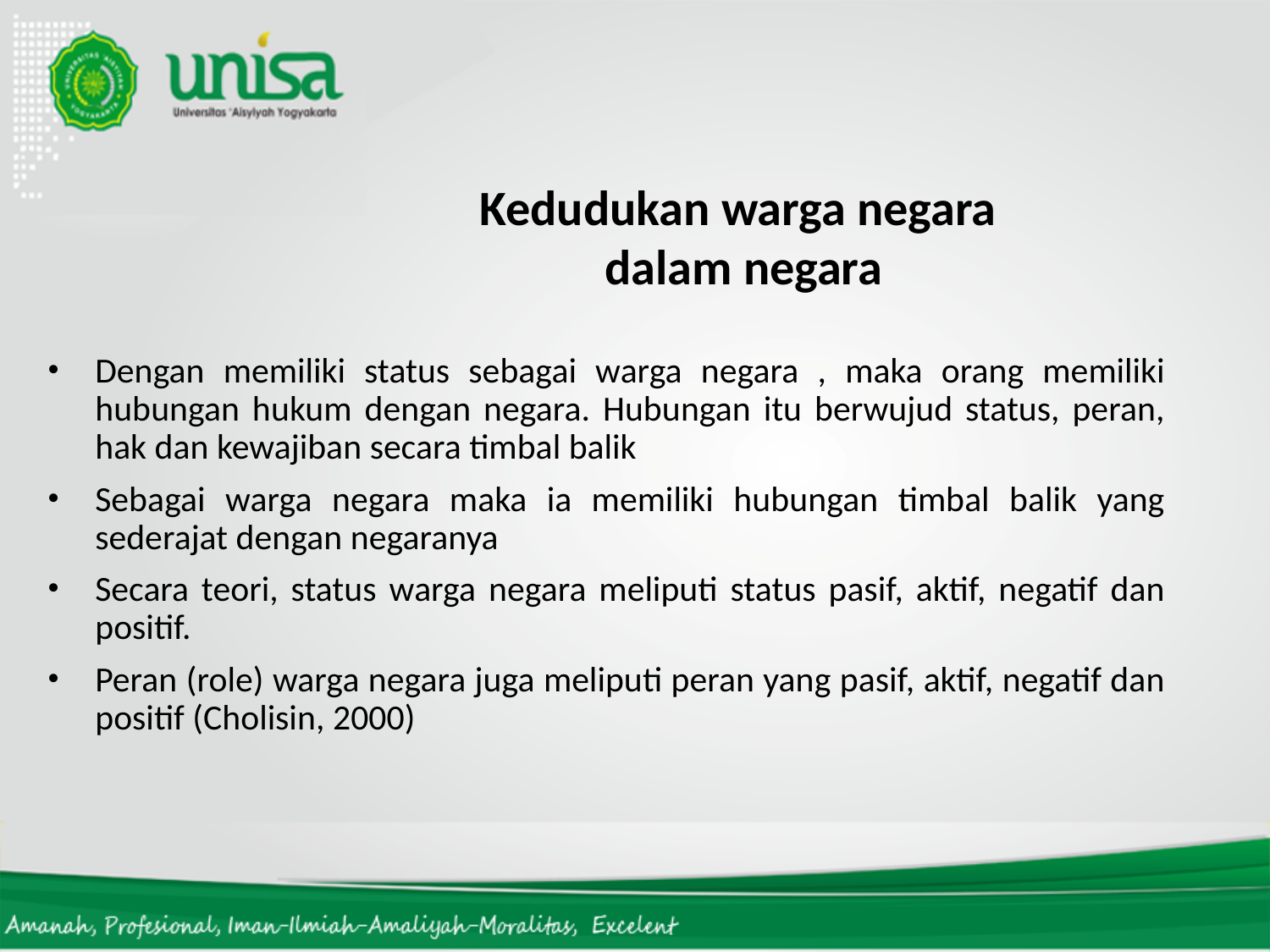

# Kedudukan warga negara dalam negara
Dengan memiliki status sebagai warga negara , maka orang memiliki hubungan hukum dengan negara. Hubungan itu berwujud status, peran, hak dan kewajiban secara timbal balik
Sebagai warga negara maka ia memiliki hubungan timbal balik yang sederajat dengan negaranya
Secara teori, status warga negara meliputi status pasif, aktif, negatif dan positif.
Peran (role) warga negara juga meliputi peran yang pasif, aktif, negatif dan positif (Cholisin, 2000)